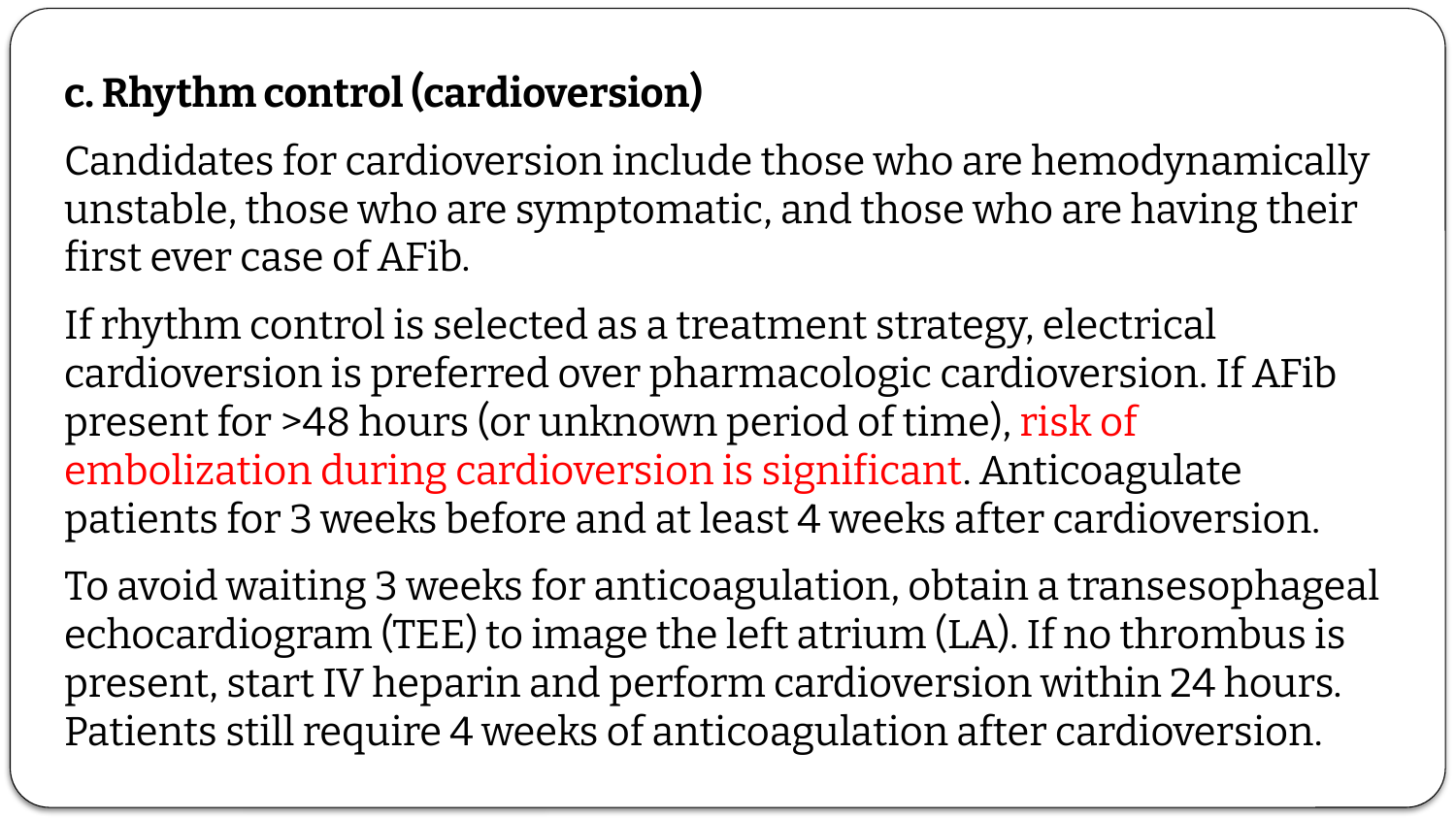

c. Rhythm control (cardioversion)
Candidates for cardioversion include those who are hemodynamically unstable, those who are symptomatic, and those who are having their first ever case of AFib.
If rhythm control is selected as a treatment strategy, electrical cardioversion is preferred over pharmacologic cardioversion. If AFib present for >48 hours (or unknown period of time), risk of embolization during cardioversion is significant. Anticoagulate patients for 3 weeks before and at least 4 weeks after cardioversion.
To avoid waiting 3 weeks for anticoagulation, obtain a transesophageal echocardiogram (TEE) to image the left atrium (LA). If no thrombus is present, start IV heparin and perform cardioversion within 24 hours. Patients still require 4 weeks of anticoagulation after cardioversion.